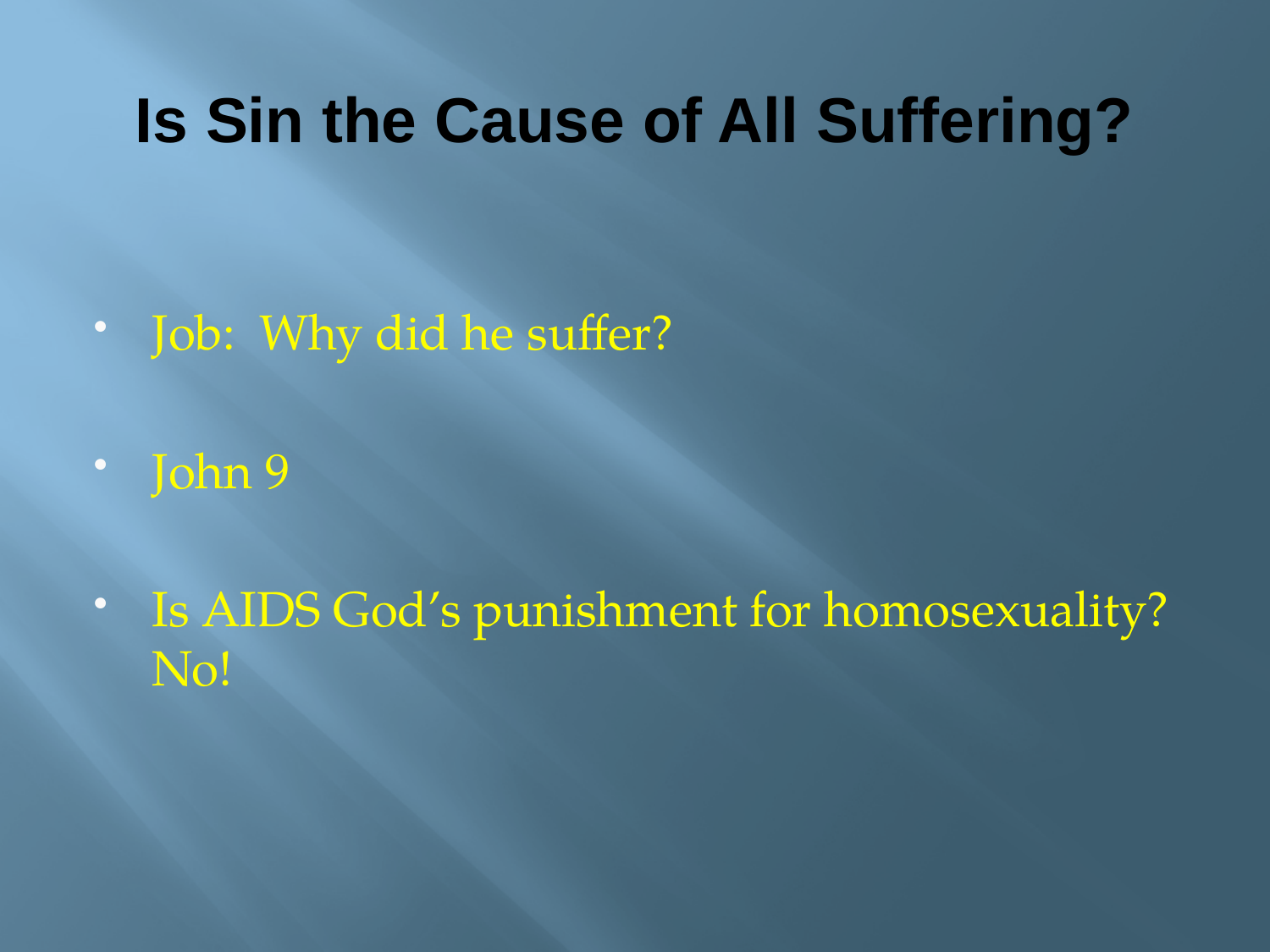

# Is Sin the Cause of All Suffering?
Job:  Why did he suffer?

John 9

Is AIDS God’s punishment for homosexuality?  No!